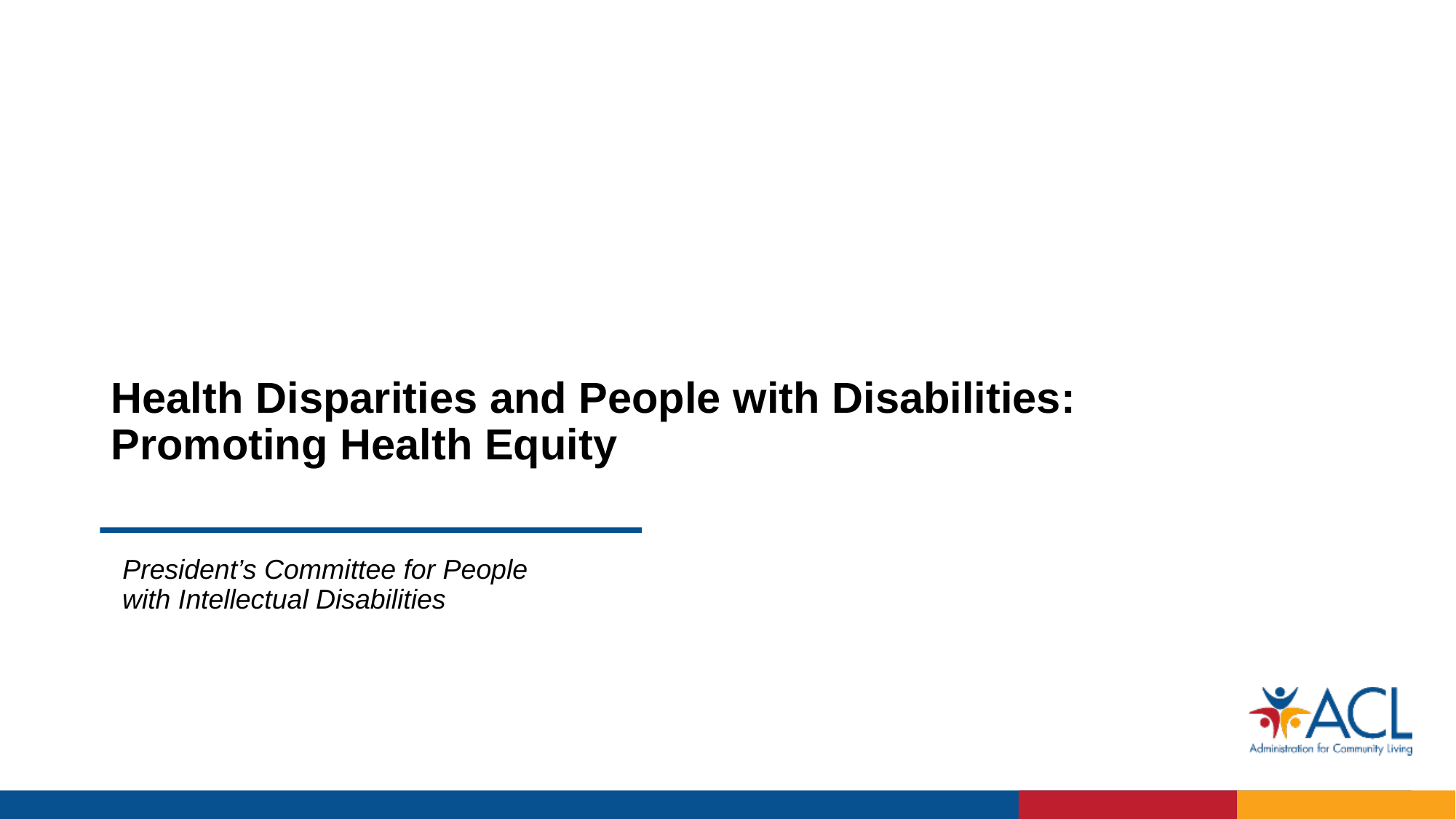

# Health Disparities and People with Disabilities: Promoting Health Equity
President’s Committee for People with Intellectual Disabilities